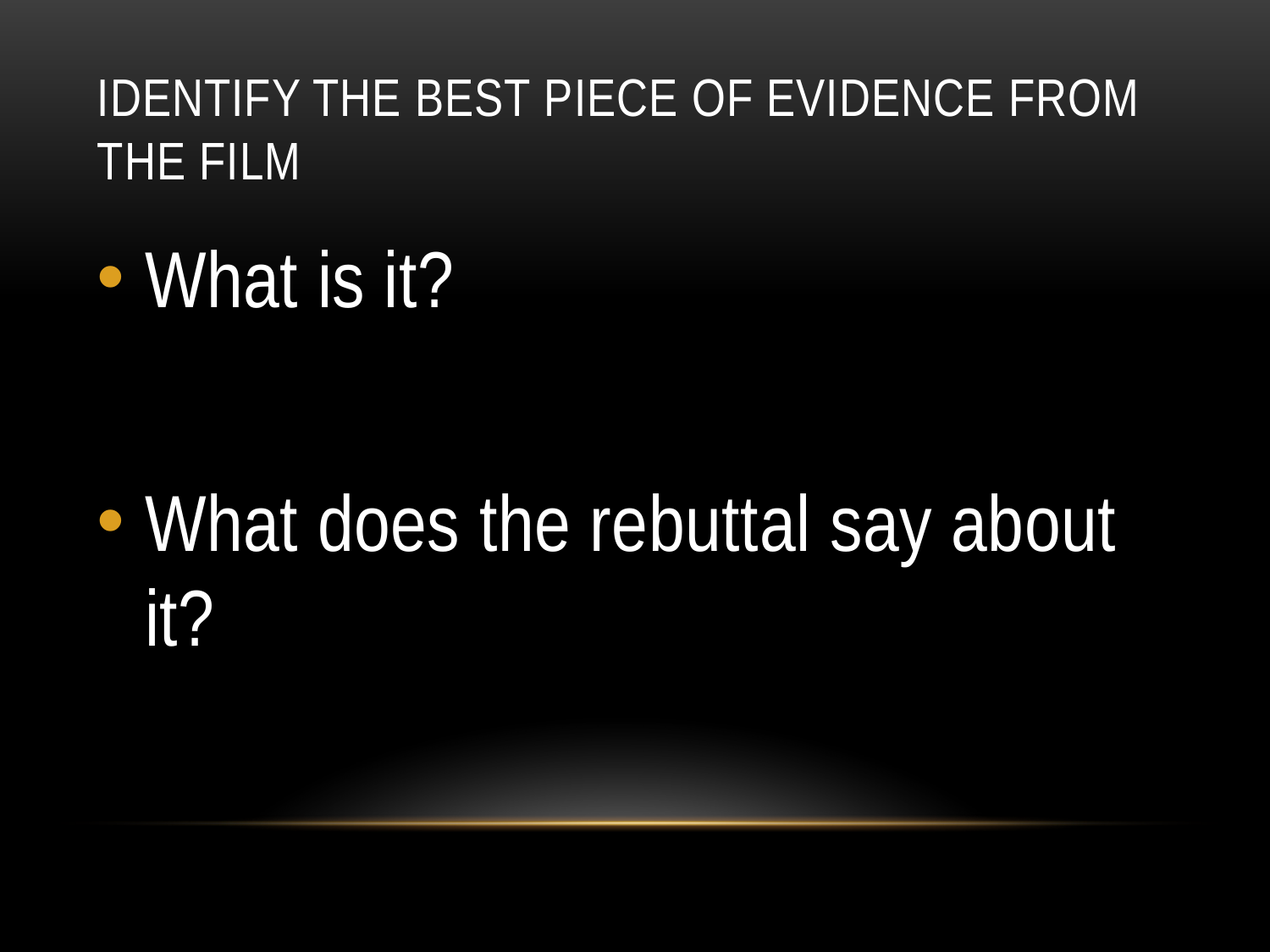

# Identify the best piece of evidence from the film
What is it?

What does the rebuttal say about it?